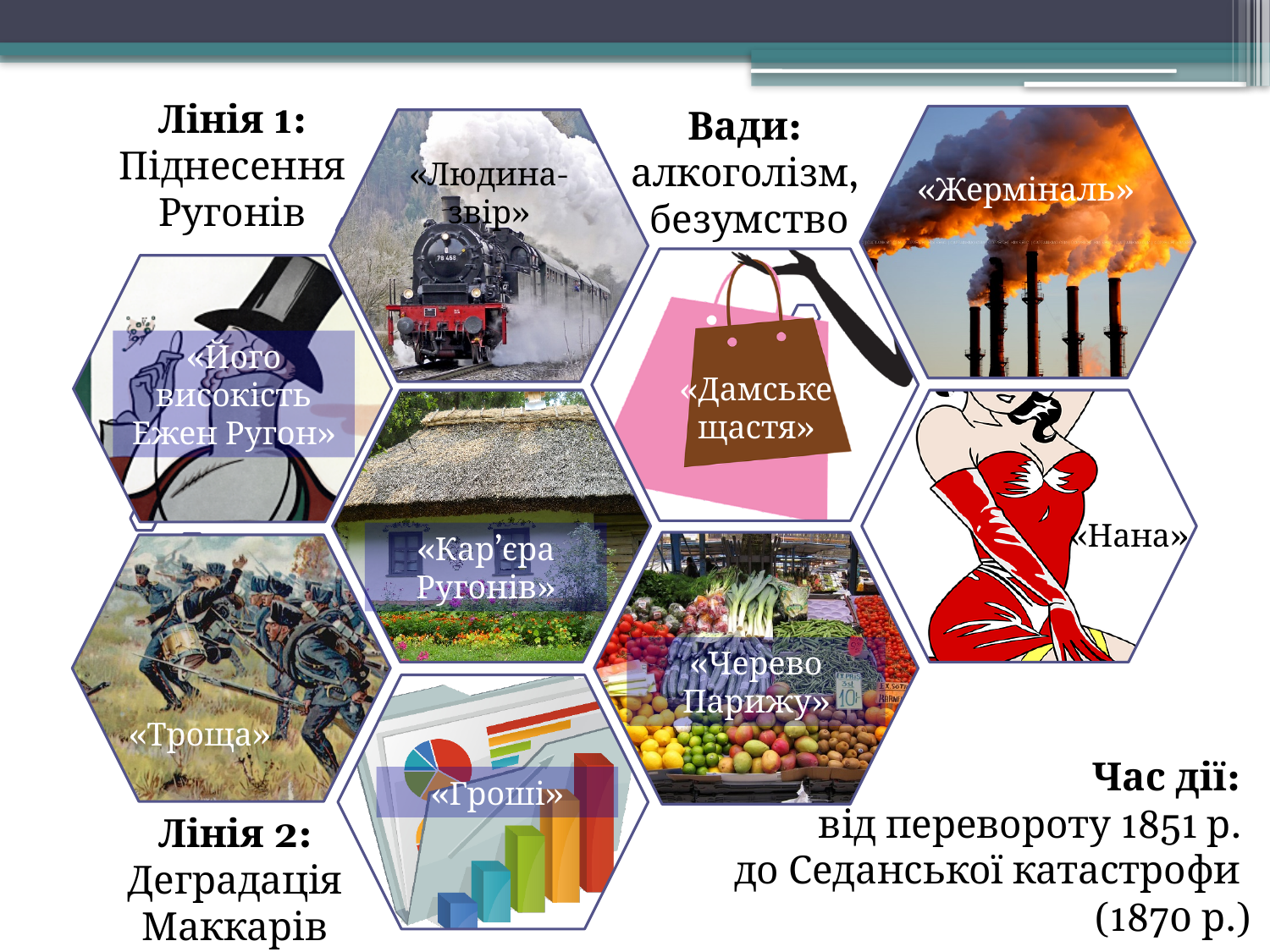

Лінія 1: Піднесення Ругонів
Вади:
алкоголізм,
безумство

«Людина-звір»
«Жерміналь»
«Його високість Ежен Ругон»
«Дамське щастя»

«Нана»
«Кар’єра Ругонів»

«Черево Парижу»
«Троща»
    	 Час дії:
   від перевороту 1851 р.
до Седанської катастрофи
(1870 р.)
«Гроші»
Лінія 2: Деградація Маккарів